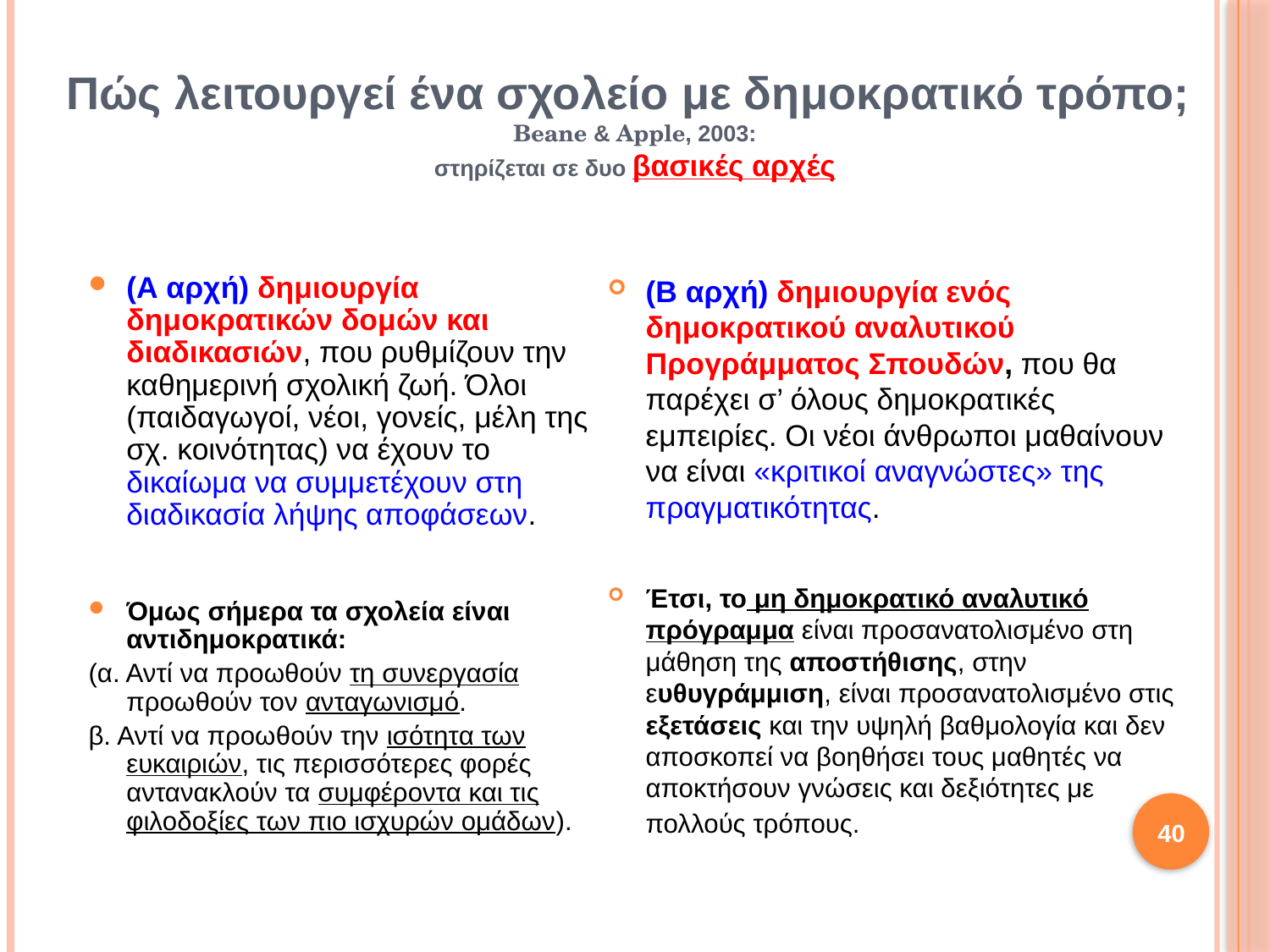

Πώς λειτουργεί ένα σχολείο με δημοκρατικό τρόπο;
Beane & Apple, 2003:
στηρίζεται σε δυο βασικές αρχές
(Α αρχή) δημιουργία δημοκρατικών δομών και διαδικασιών, που ρυθμίζουν την καθημερινή σχολική ζωή. Όλοι (παιδαγωγοί, νέοι, γονείς, μέλη της σχ. κοινότητας) να έχουν το δικαίωμα να συμμετέχουν στη διαδικασία λήψης αποφάσεων.

Όμως σήμερα τα σχολεία είναι αντιδημοκρατικά:
(α. Αντί να προωθούν τη συνεργασία προωθούν τον ανταγωνισμό.
β. Αντί να προωθούν την ισότητα των ευκαιριών, τις περισσότερες φορές αντανακλούν τα συμφέροντα και τις φιλοδοξίες των πιο ισχυρών ομάδων).
(Β αρχή) δημιουργία ενός δημοκρατικού αναλυτικού Προγράμματος Σπουδών, που θα παρέχει σ’ όλους δημοκρατικές εμπειρίες. Οι νέοι άνθρωποι μαθαίνουν να είναι «κριτικοί αναγνώστες» της πραγματικότητας.

Έτσι, το μη δημοκρατικό αναλυτικό πρόγραμμα είναι προσανατολισμένο στη μάθηση της αποστήθισης, στην ευθυγράμμιση, είναι προσανατολισμένο στις εξετάσεις και την υψηλή βαθμολογία και δεν αποσκοπεί να βοηθήσει τους μαθητές να αποκτήσουν γνώσεις και δεξιότητες με πολλούς τρόπους.
40